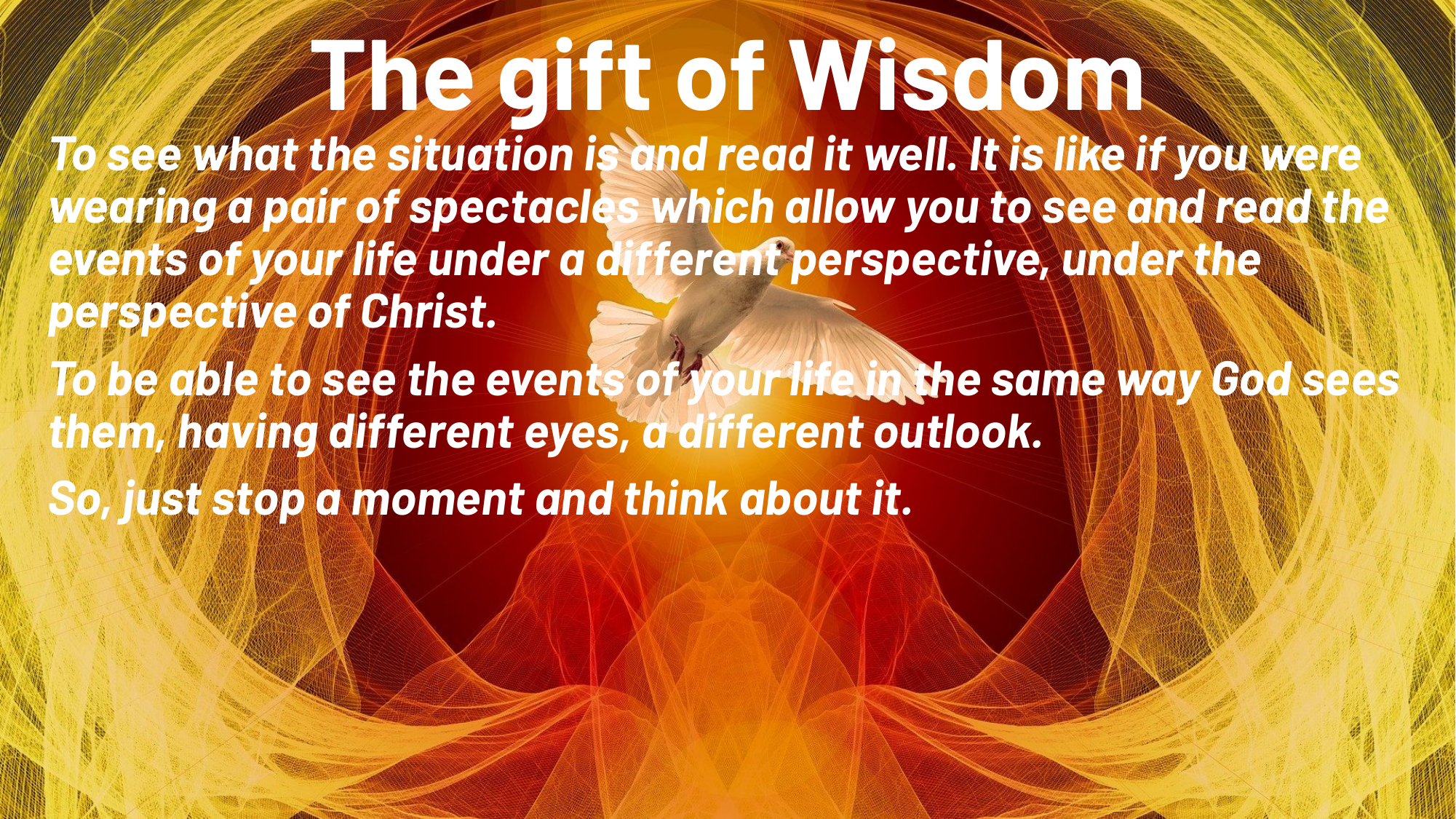

# The gift of Wisdom
To see what the situation is and read it well. It is like if you were wearing a pair of spectacles which allow you to see and read the events of your life under a different perspective, under the perspective of Christ.
To be able to see the events of your life in the same way God sees them, having different eyes, a different outlook.
So, just stop a moment and think about it.